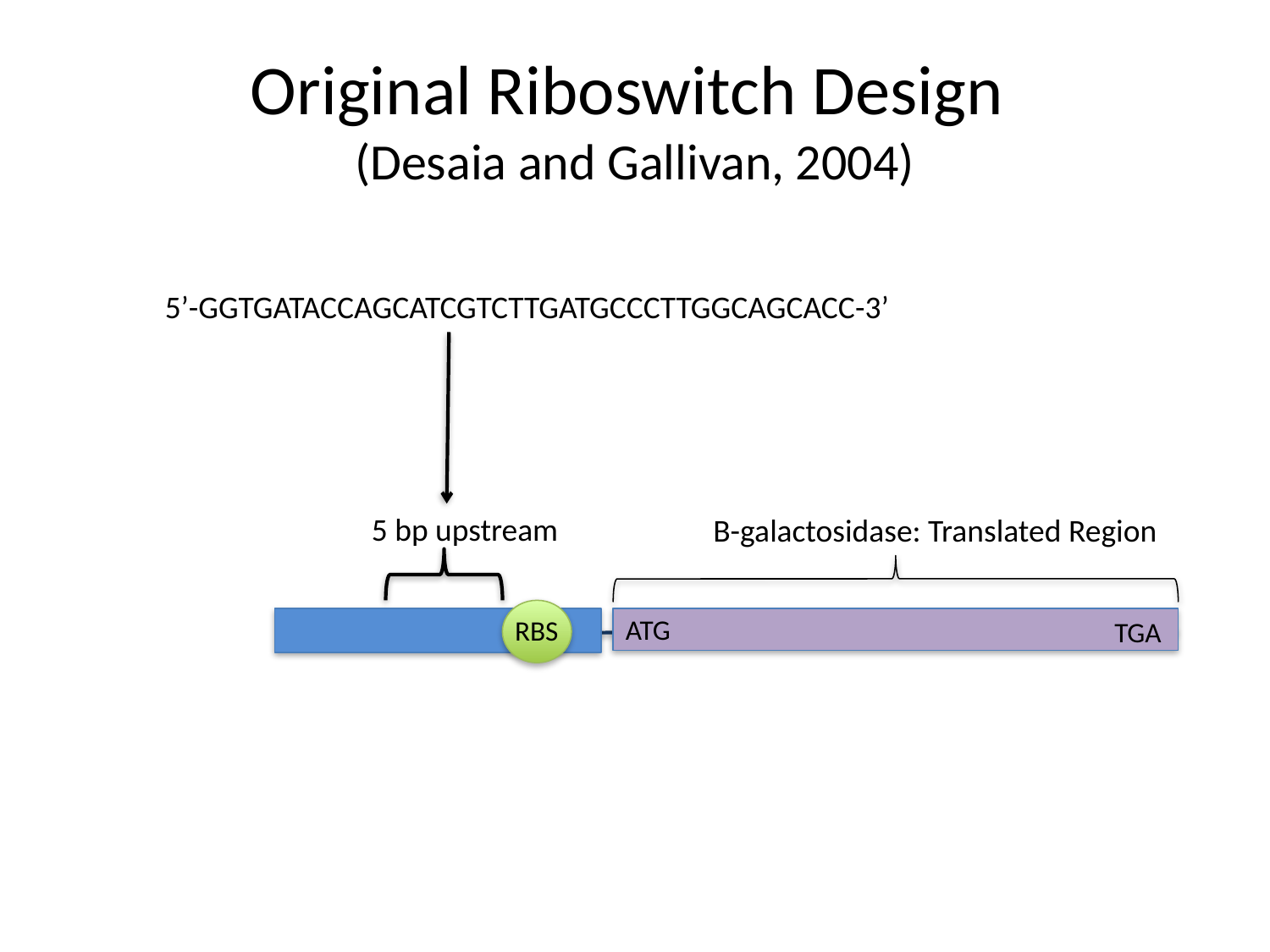

# Original Riboswitch Design (Desaia and Gallivan, 2004)
5’-GGTGATACCAGCATCGTCTTGATGCCCTTGGCAGCACC-3’

5 bp upstream
B-galactosidase: Translated Region

ATG
RBS

TGA